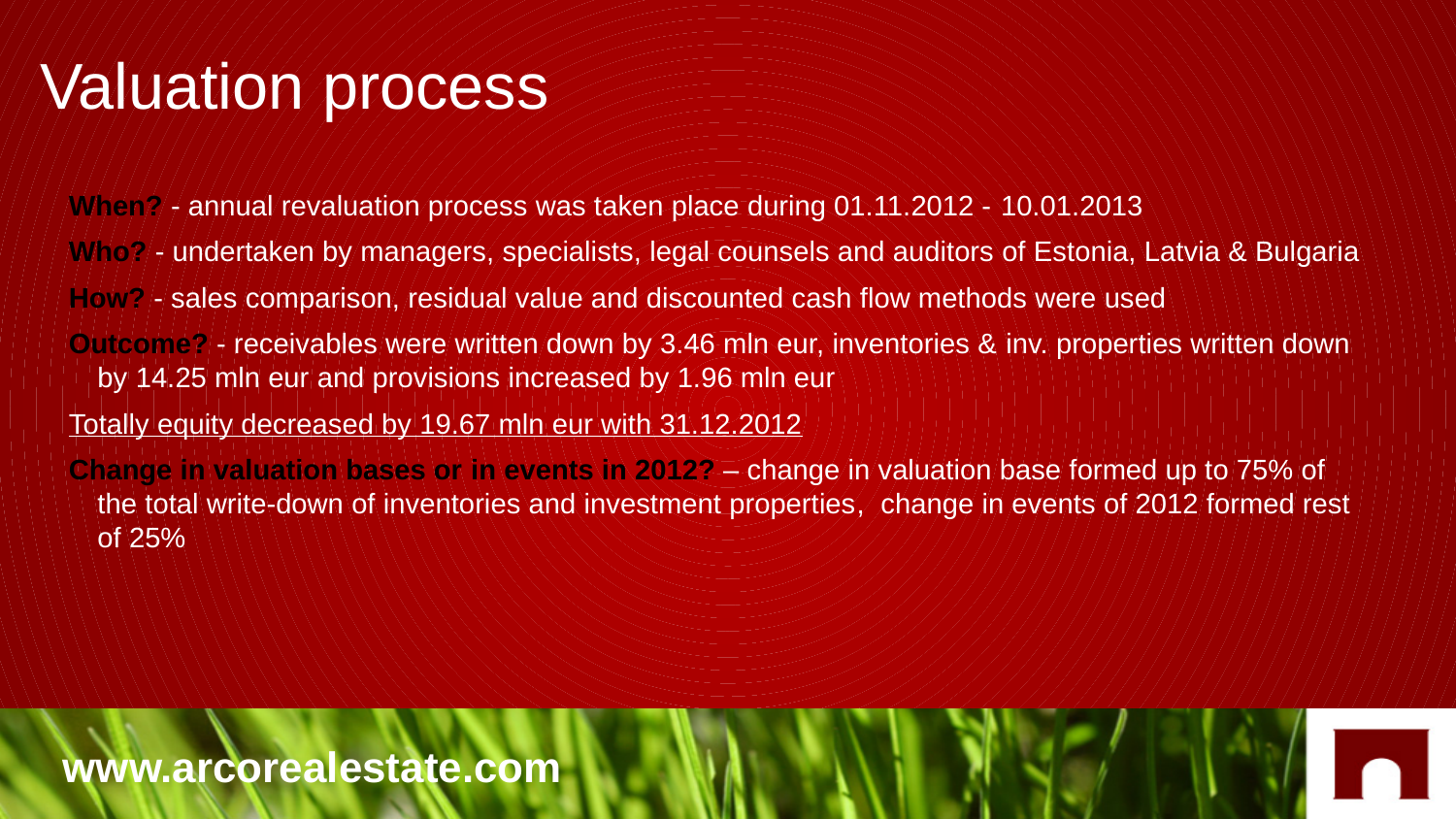

Valuation process

When? - annual revaluation process was taken place during 01.11.2012 - 10.01.2013
Who? - undertaken by managers, specialists, legal counsels and auditors of Estonia, Latvia & Bulgaria
How? - sales comparison, residual value and discounted cash flow methods were used
Outcome? - receivables were written down by 3.46 mln eur, inventories & inv. properties written down by 14.25 mln eur and provisions increased by 1.96 mln eur
Totally equity decreased by 19.67 mln eur with 31.12.2012
Change in valuation bases or in events in 2012? – change in valuation base formed up to 75% of the total write-down of inventories and investment properties,  change in events of 2012 formed rest of 25%